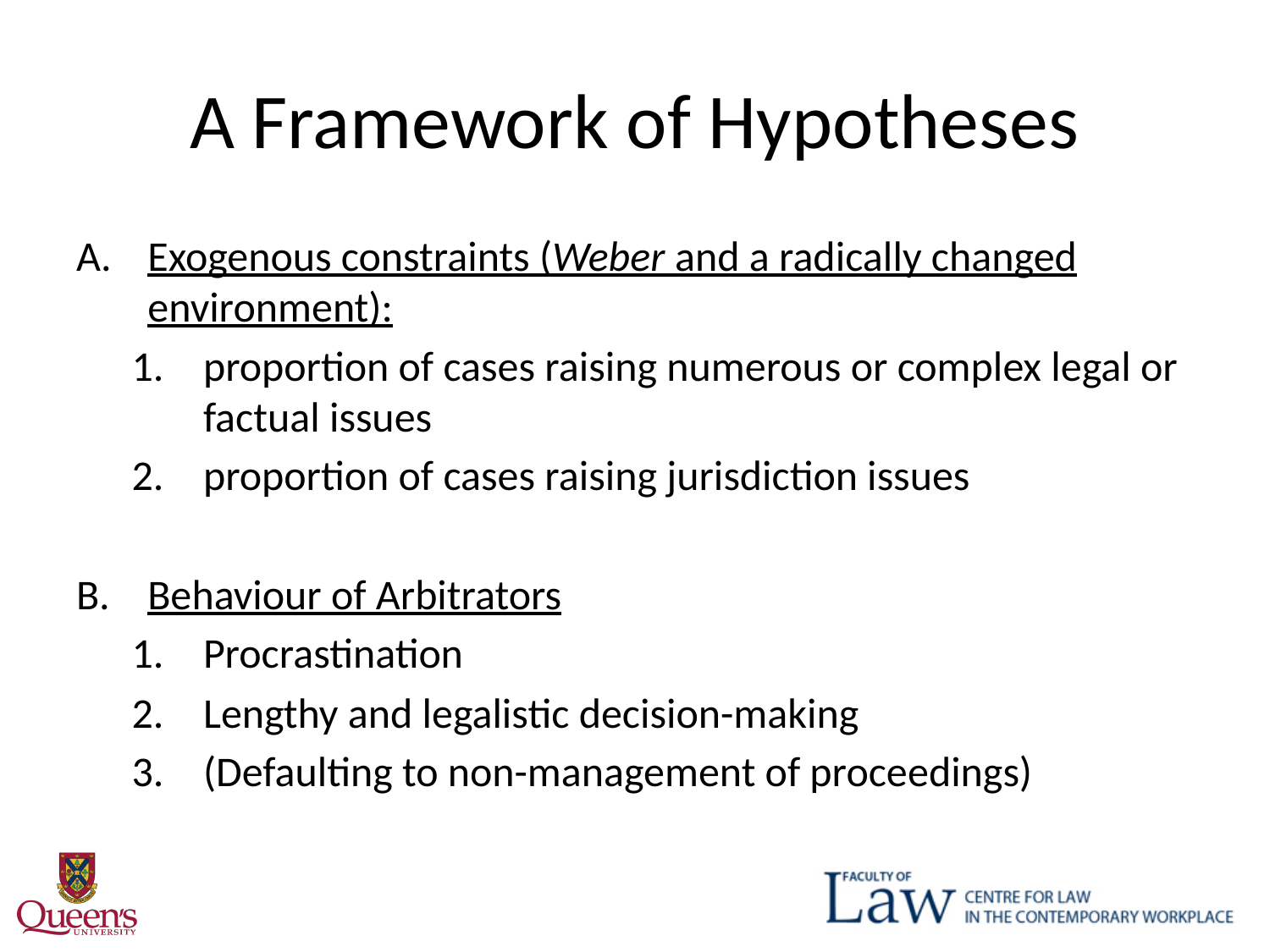

# A Framework of Hypotheses
Exogenous constraints (Weber and a radically changed environment):
proportion of cases raising numerous or complex legal or factual issues
proportion of cases raising jurisdiction issues

Behaviour of Arbitrators
Procrastination
Lengthy and legalistic decision-making
(Defaulting to non-management of proceedings)